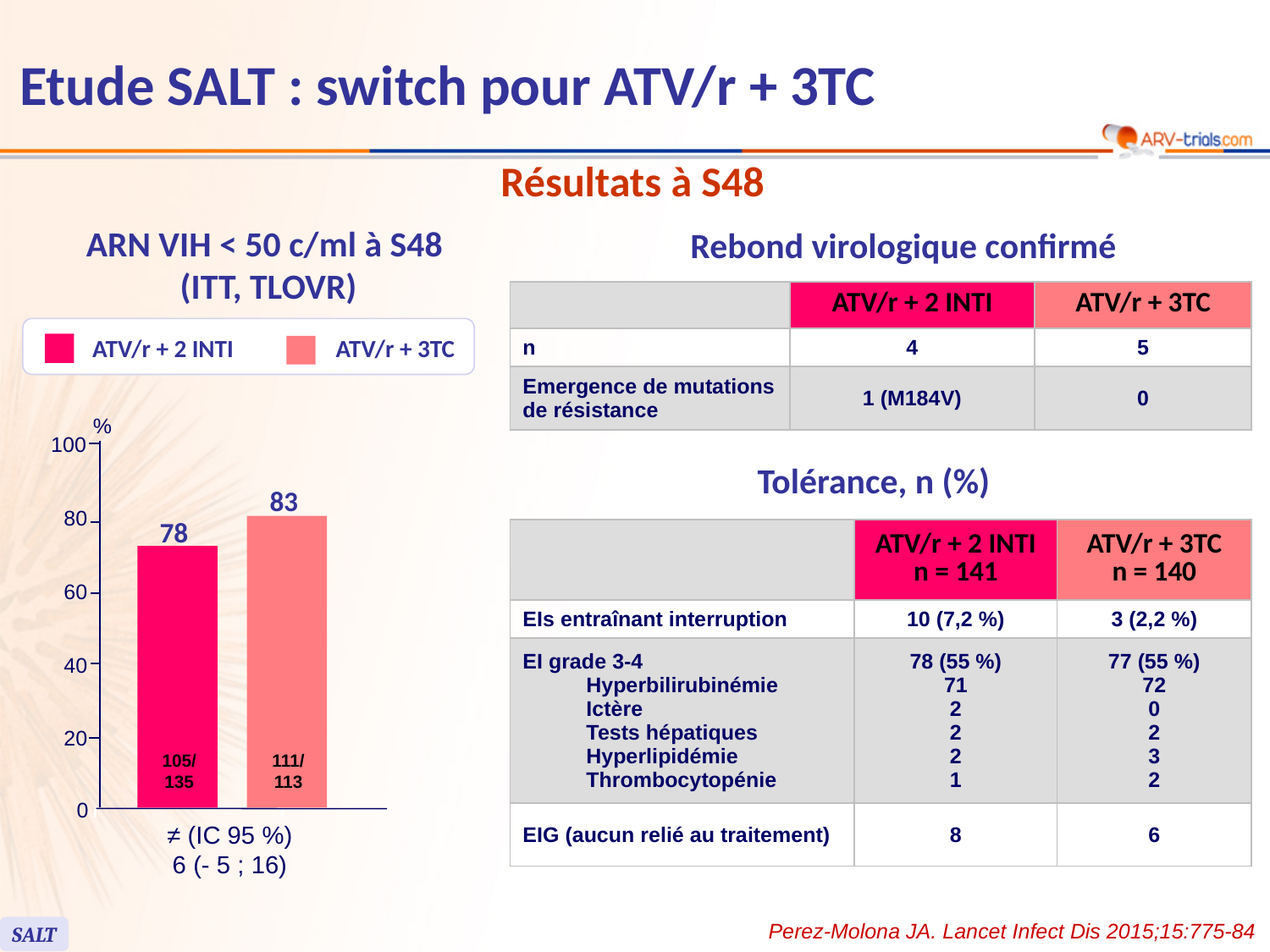

# Etude SALT : switch pour ATV/r + 3TC

Résultats à S48
ARN VIH < 50 c/ml à S48
 (ITT, TLOVR)
Rebond virologique confirmé
|  | ATV/r + 2 INTI | ATV/r + 3TC |
| --- | --- | --- |
| n | 4 | 5 |
| Emergence de mutations de résistance | 1 (M184V) | 0 |

ATV/r + 2 INTI
ATV/r + 3TC

%
100
83
80
78

60
40
20
0

105/
135
111/
113

≠ (IC 95 %)
6 (- 5 ; 16)
Tolérance, n (%)
|  | ATV/r + 2 INTI n = 141 | ATV/r + 3TC n = 140 |
| --- | --- | --- |
| EIs entraînant interruption | 10 (7,2 %) | 3 (2,2 %) |
| EI grade 3-4 Hyperbilirubinémie Ictère Tests hépatiques Hyperlipidémie Thrombocytopénie | 78 (55 %) 71 2 2 2 1 | 77 (55 %) 72 0 2 3 2 |
| EIG (aucun relié au traitement) | 8 | 6 |

Perez-Molona JA. Lancet Infect Dis 2015;15:775-84
SALT